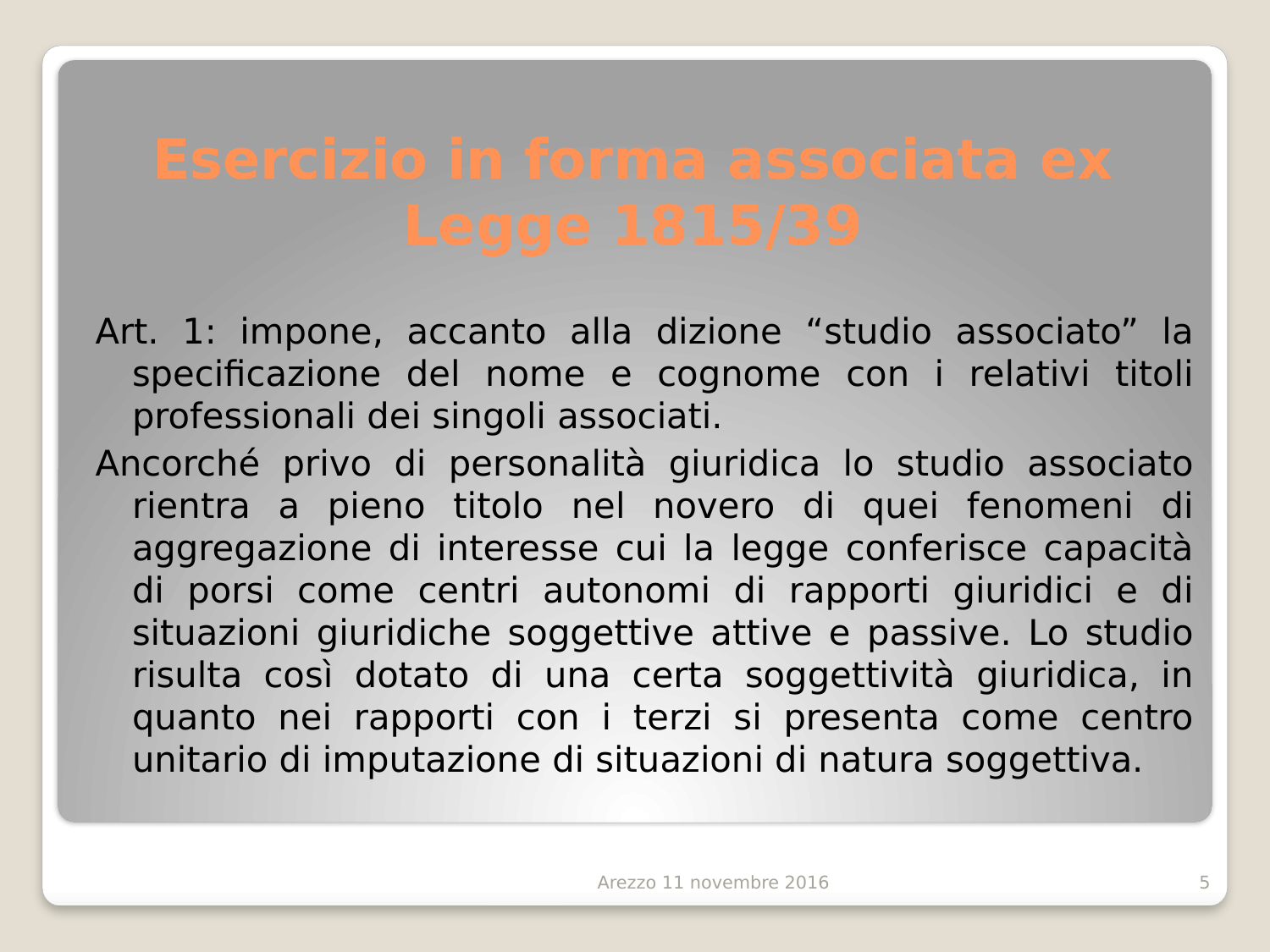

# Esercizio in forma associata ex Legge 1815/39
Art. 1: impone, accanto alla dizione “studio associato” la specificazione del nome e cognome con i relativi titoli professionali dei singoli associati.
Ancorché privo di personalità giuridica lo studio associato rientra a pieno titolo nel novero di quei fenomeni di aggregazione di interesse cui la legge conferisce capacità di porsi come centri autonomi di rapporti giuridici e di situazioni giuridiche soggettive attive e passive. Lo studio risulta così dotato di una certa soggettività giuridica, in quanto nei rapporti con i terzi si presenta come centro unitario di imputazione di situazioni di natura soggettiva.
Arezzo 11 novembre 2016
5